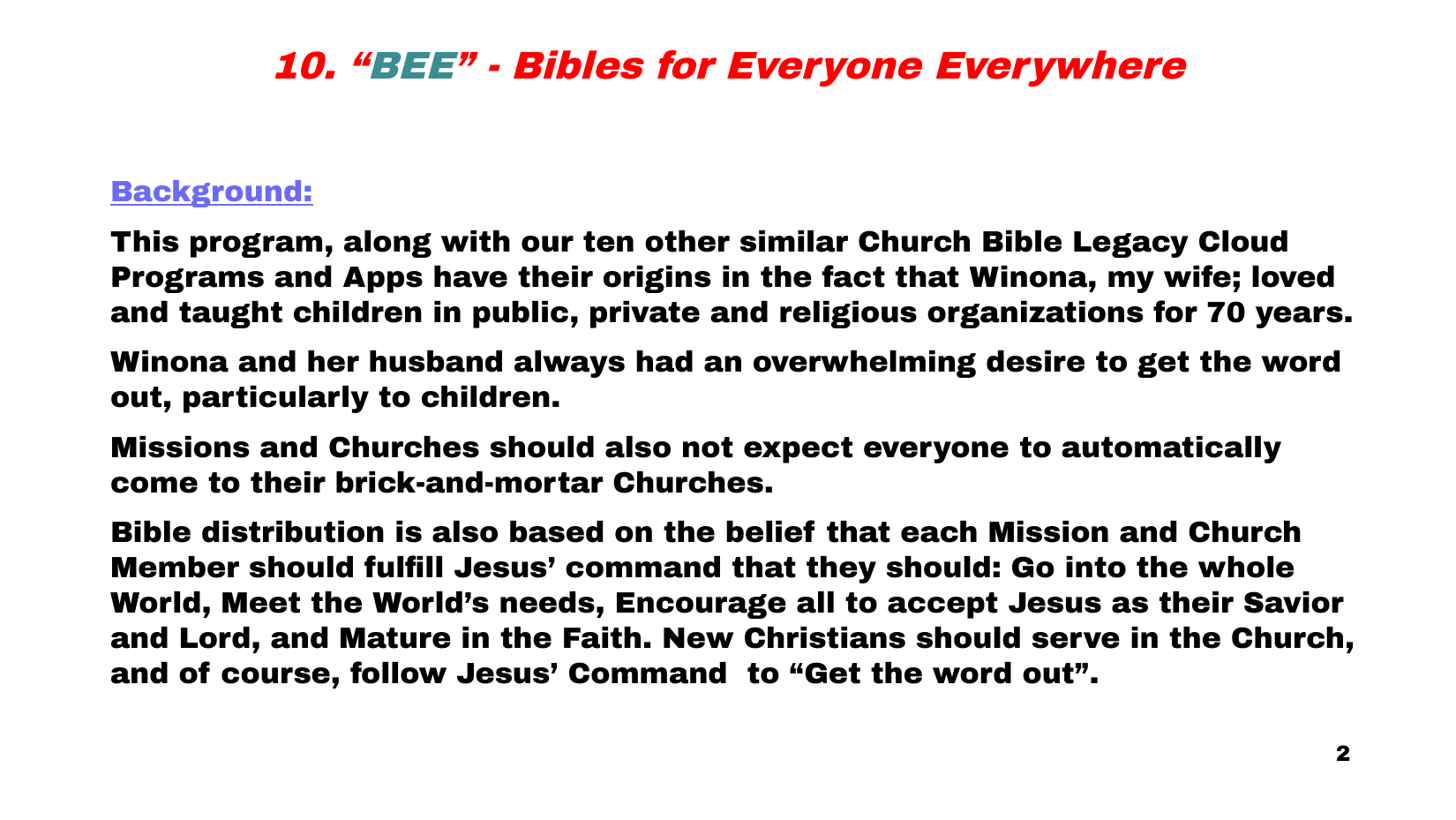

10. “BEE” - Bibles for Everyone Everywhere
Background:
This program, along with our ten other similar Church Bible Legacy Cloud Programs and Apps have their origins in the fact that Winona, my wife; loved and taught children in public, private and religious organizations for 70 years.
Winona and her husband always had an overwhelming desire to get the word out, particularly to children.
Missions and Churches should also not expect everyone to automatically come to their brick-and-mortar Churches.
Bible distribution is also based on the belief that each Mission and Church Member should fulfill Jesus’ command that they should: Go into the whole World, Meet the World’s needs, Encourage all to accept Jesus as their Savior and Lord, and Mature in the Faith. New Christians should serve in the Church, and of course, follow Jesus’ Command  to “Get the word out”.
2